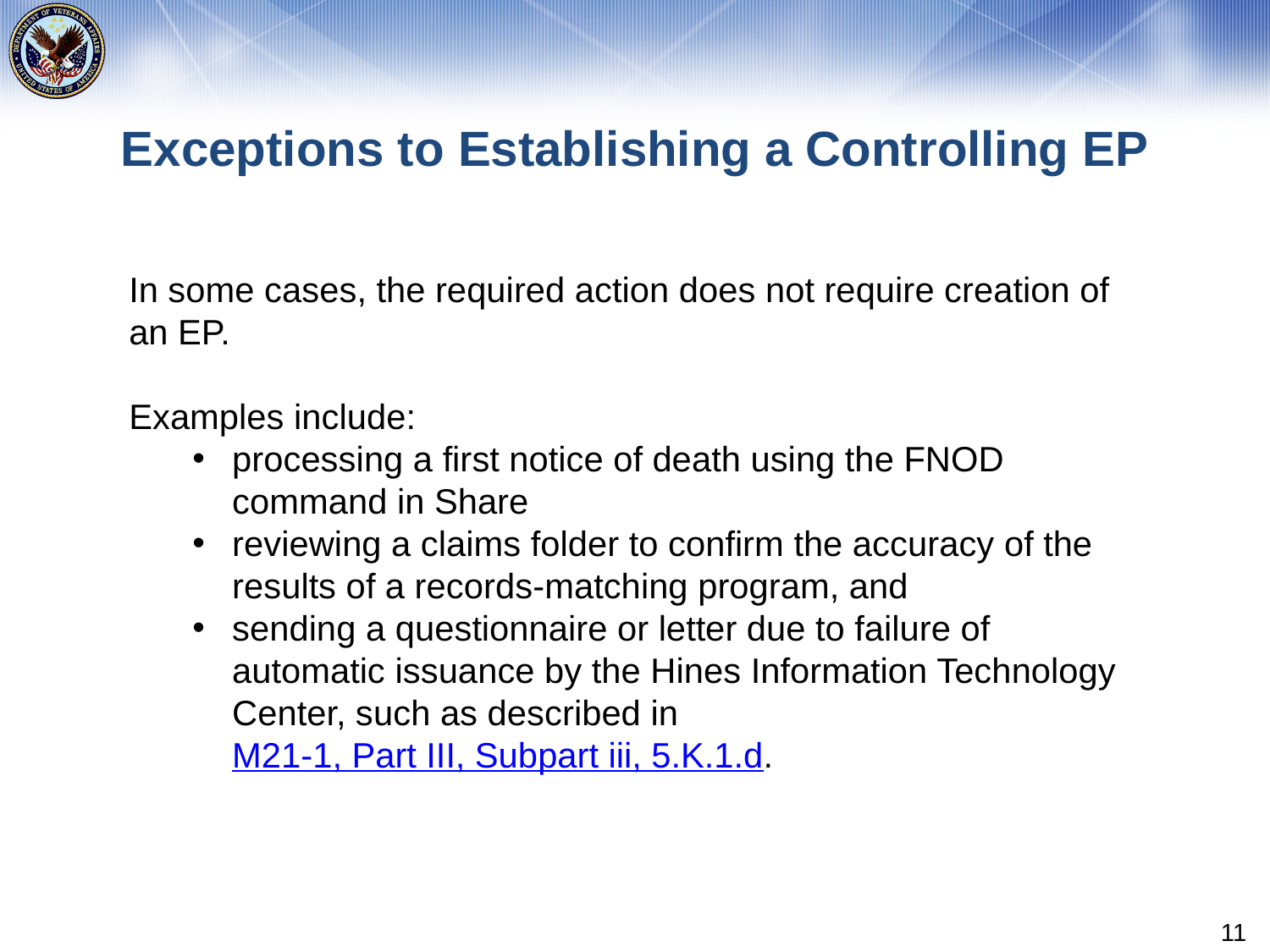

# Exceptions to Establishing a Controlling EP
In some cases, the required action does not require creation of an EP.

Examples include:
processing a first notice of death using the FNOD command in Share
reviewing a claims folder to confirm the accuracy of the results of a records-matching program, and
sending a questionnaire or letter due to failure of automatic issuance by the Hines Information Technology Center, such as described in M21-1, Part III, Subpart iii, 5.K.1.d.
11